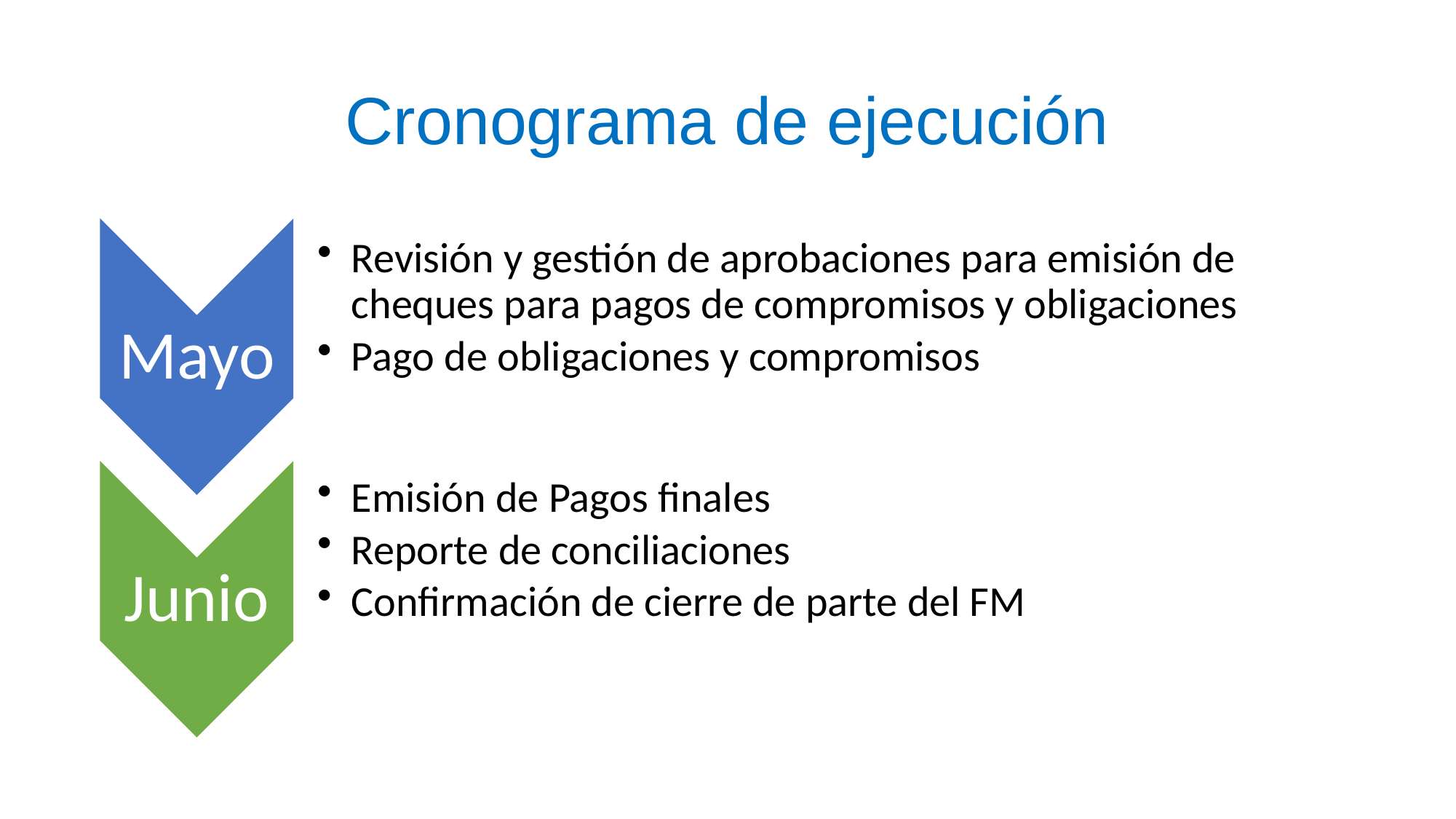

# Cronograma de ejecución
Mayo
Revisión y gestión de aprobaciones para emisión de cheques para pagos de compromisos y obligaciones
Pago de obligaciones y compromisos
Junio
Emisión de Pagos finales
Reporte de conciliaciones
Confirmación de cierre de parte del FM